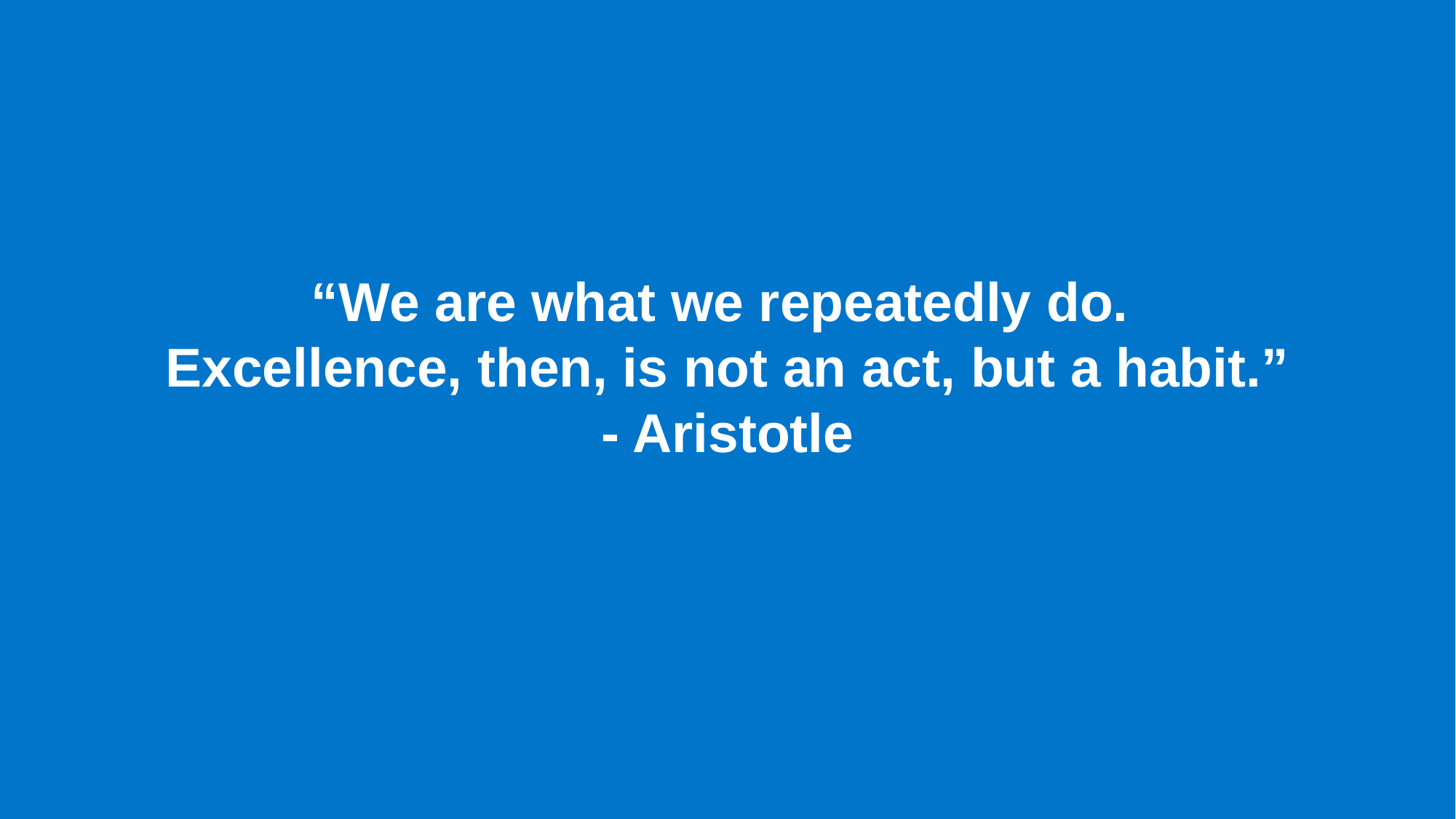

“We are what we repeatedly do.
Excellence, then, is not an act, but a habit.”
- Aristotle